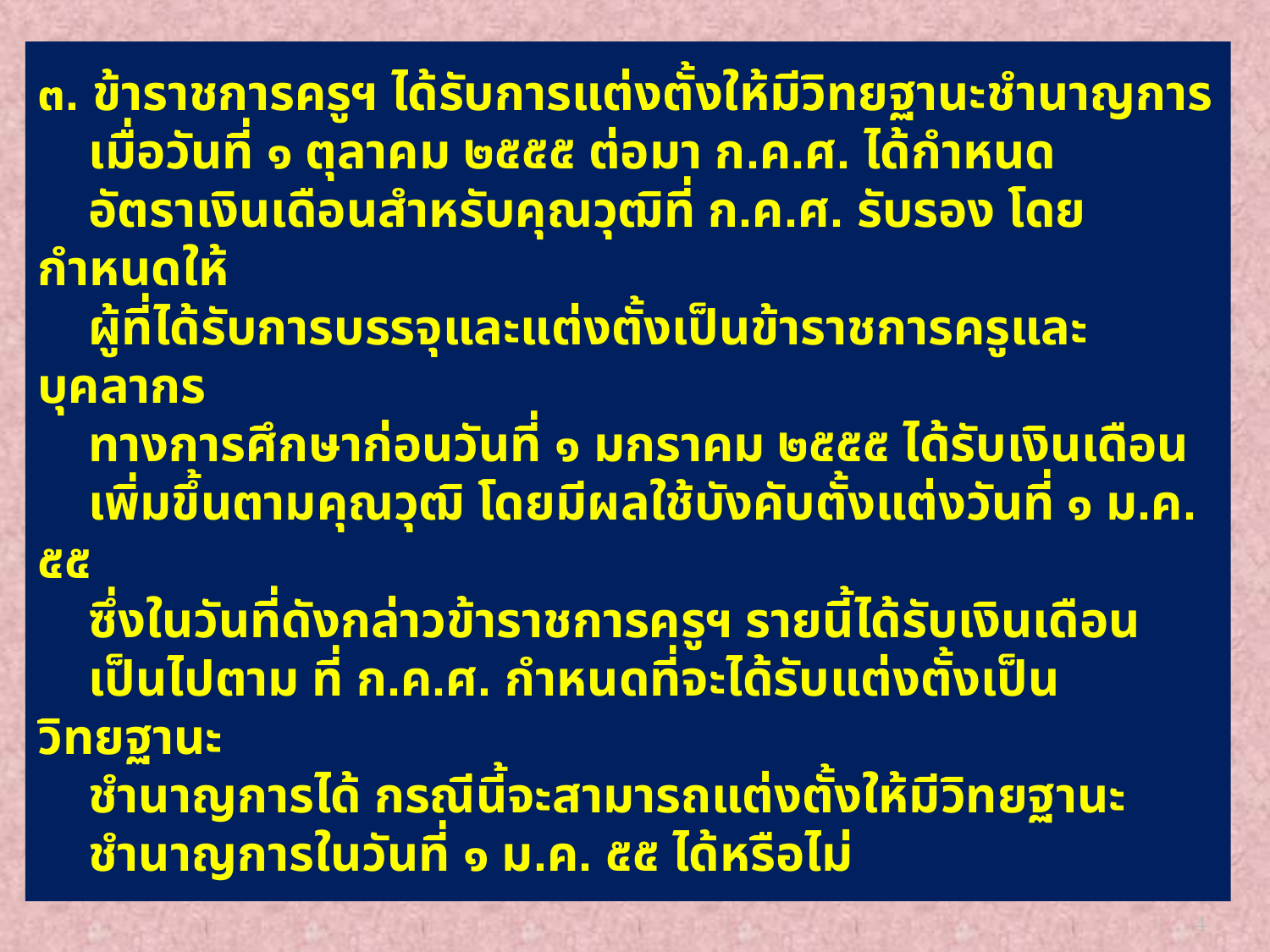

# ๓. ข้าราชการครูฯ ได้รับการแต่งตั้งให้มีวิทยฐานะชำนาญการ เมื่อวันที่ ๑ ตุลาคม ๒๕๕๕ ต่อมา ก.ค.ศ. ได้กำหนด อัตราเงินเดือนสำหรับคุณวุฒิที่ ก.ค.ศ. รับรอง โดยกำหนดให้ ผู้ที่ได้รับการบรรจุและแต่งตั้งเป็นข้าราชการครูและบุคลากร ทางการศึกษาก่อนวันที่ ๑ มกราคม ๒๕๕๕ ได้รับเงินเดือน เพิ่มขึ้นตามคุณวุฒิ โดยมีผลใช้บังคับตั้งแต่งวันที่ ๑ ม.ค. ๕๕ ซึ่งในวันที่ดังกล่าวข้าราชการครูฯ รายนี้ได้รับเงินเดือน เป็นไปตาม ที่ ก.ค.ศ. กำหนดที่จะได้รับแต่งตั้งเป็นวิทยฐานะ ชำนาญการได้ กรณีนี้จะสามารถแต่งตั้งให้มีวิทยฐานะ ชำนาญการในวันที่ ๑ ม.ค. ๕๕ ได้หรือไม่
4